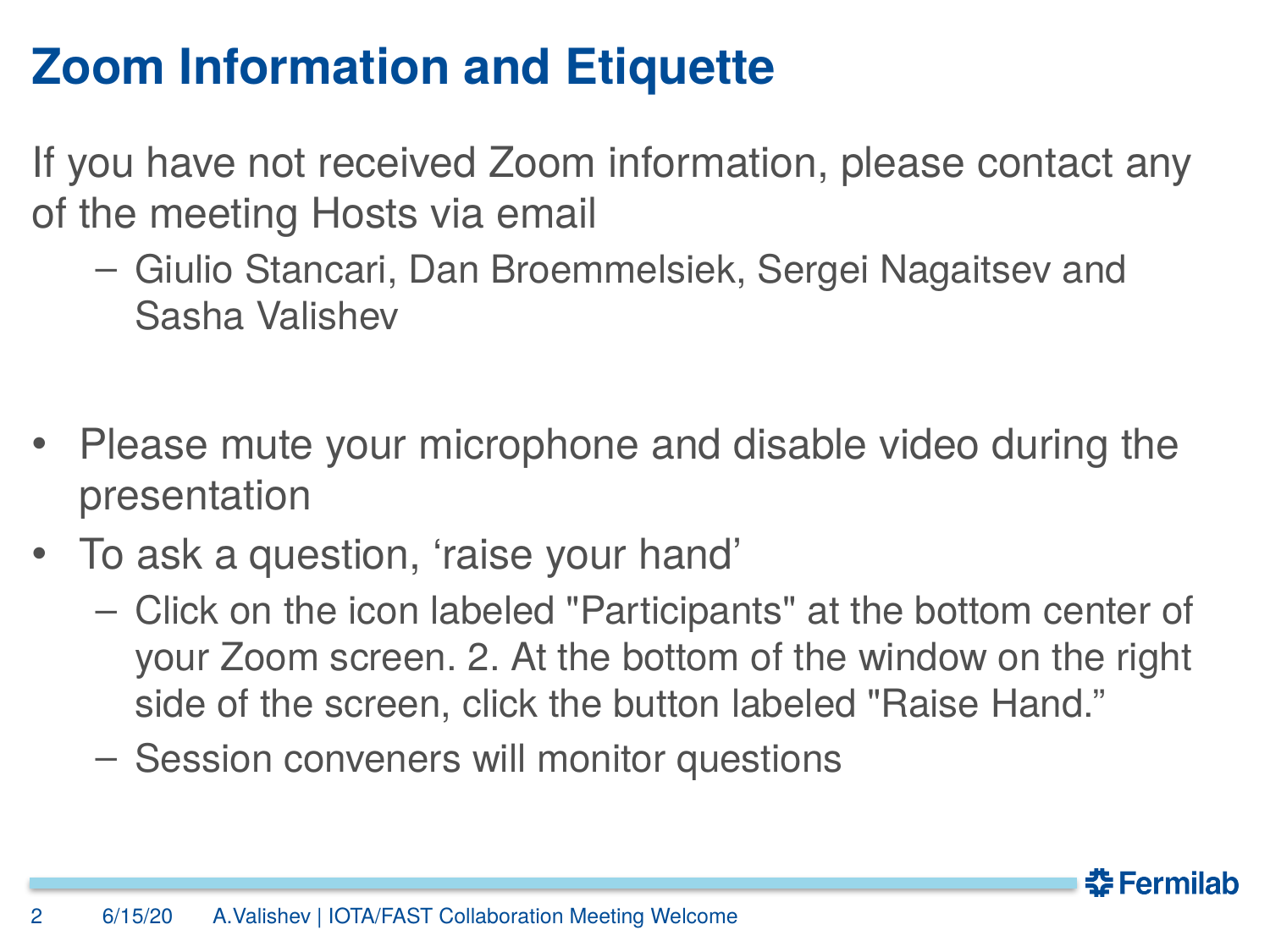

# Zoom Information and Etiquette
If you have not received Zoom information, please contact any of the meeting Hosts via email
Giulio Stancari, Dan Broemmelsiek, Sergei Nagaitsev and Sasha Valishev

Please mute your microphone and disable video during the presentation
To ask a question, ‘raise your hand’
Click on the icon labeled "Participants" at the bottom center of your Zoom screen. 2. At the bottom of the window on the right side of the screen, click the button labeled "Raise Hand.”
Session conveners will monitor questions
2
6/15/20
A.Valishev | IOTA/FAST Collaboration Meeting Welcome